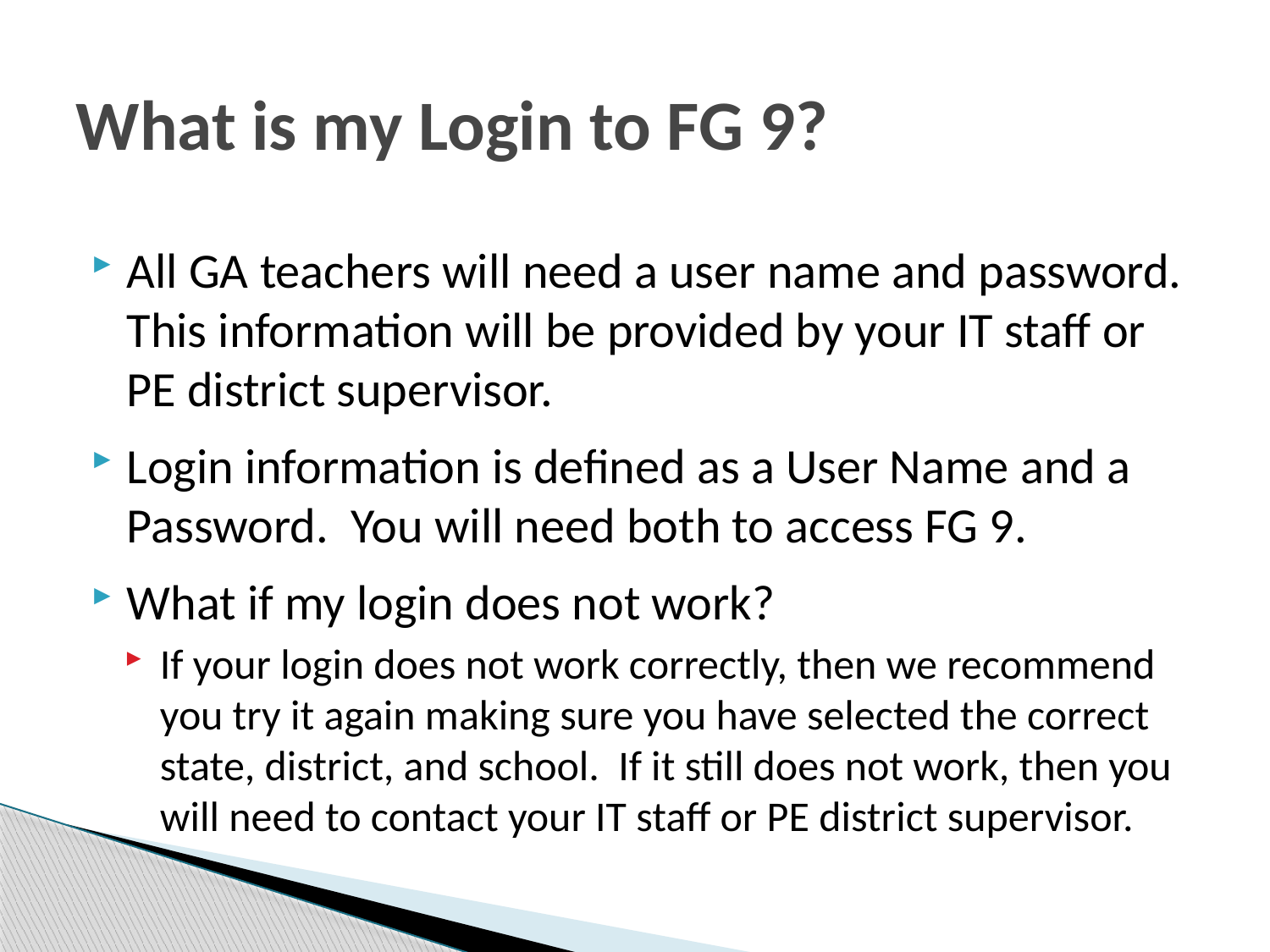

# What is my Login to FG 9?
All GA teachers will need a user name and password.  This information will be provided by your IT staff or PE district supervisor.
Login information is defined as a User Name and a Password.  You will need both to access FG 9.
What if my login does not work?
If your login does not work correctly, then we recommend you try it again making sure you have selected the correct state, district, and school.  If it still does not work, then you will need to contact your IT staff or PE district supervisor.